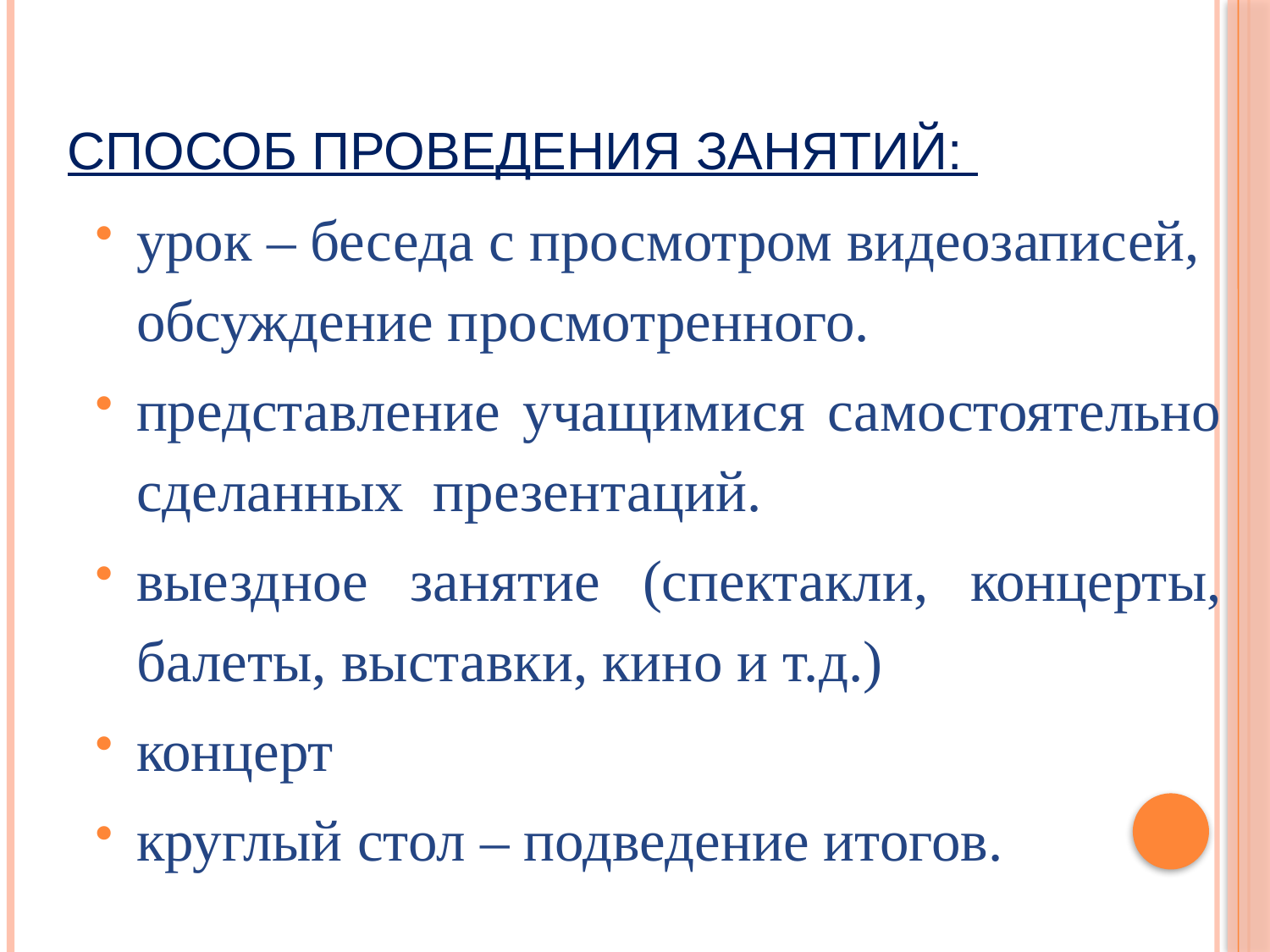

# Способ проведения занятий:
урок – беседа с просмотром видеозаписей, обсуждение просмотренного.
представление учащимися самостоятельно сделанных  презентаций.
выездное занятие (спектакли, концерты, балеты, выставки, кино и т.д.)
концерт
круглый стол – подведение итогов.